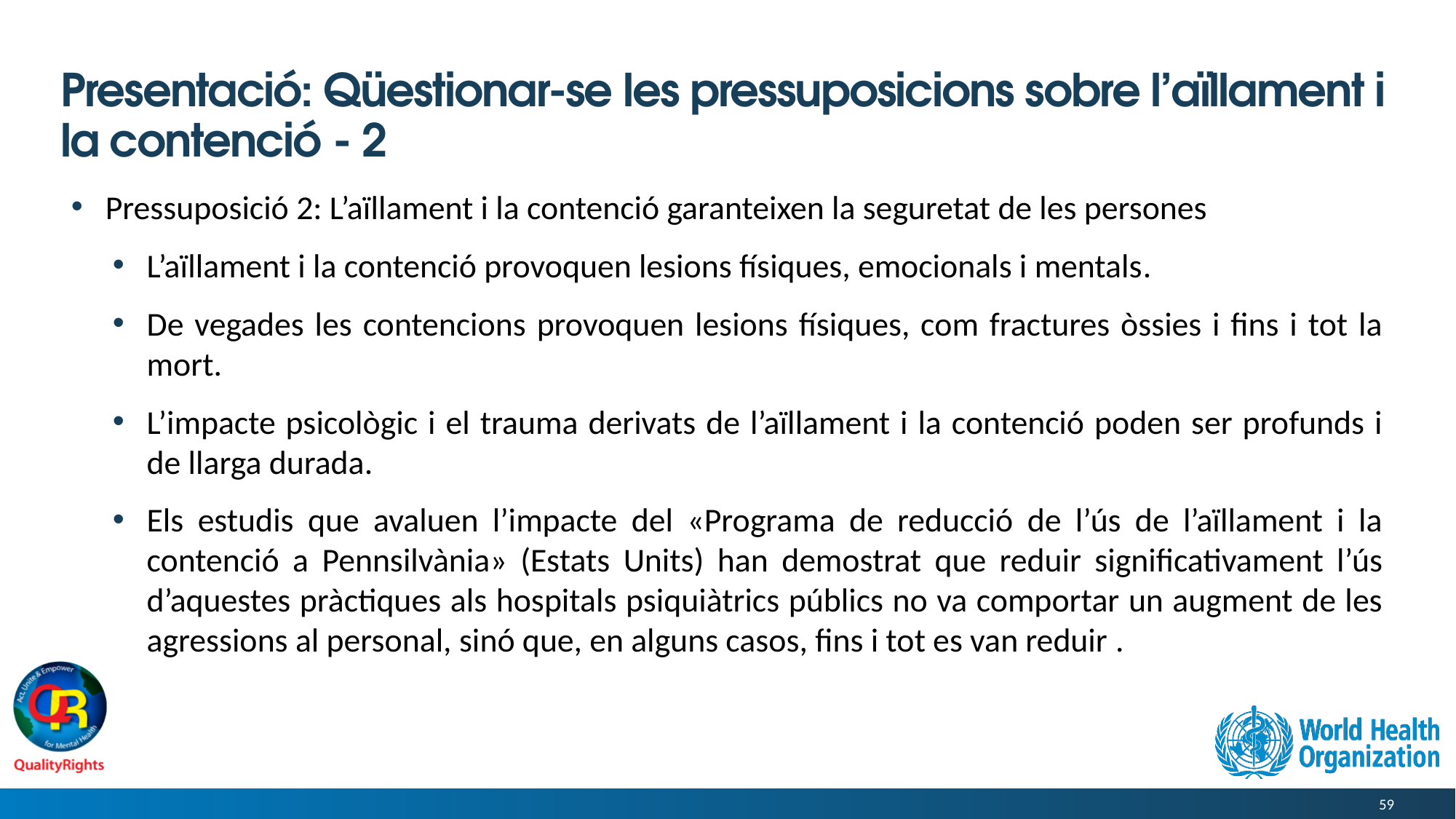

# Presentació: Qüestionar-se les pressuposicions sobre l’aïllament i la contenció - 2
Pressuposició 2: L’aïllament i la contenció garanteixen la seguretat de les persones
L’aïllament i la contenció provoquen lesions físiques, emocionals i mentals.
De vegades les contencions provoquen lesions físiques, com fractures òssies i fins i tot la mort.
L’impacte psicològic i el trauma derivats de l’aïllament i la contenció poden ser profunds i de llarga durada.
Els estudis que avaluen l’impacte del «Programa de reducció de l’ús de l’aïllament i la contenció a Pennsilvània» (Estats Units) han demostrat que reduir significativament l’ús d’aquestes pràctiques als hospitals psiquiàtrics públics no va comportar un augment de les agressions al personal, sinó que, en alguns casos, fins i tot es van reduir .